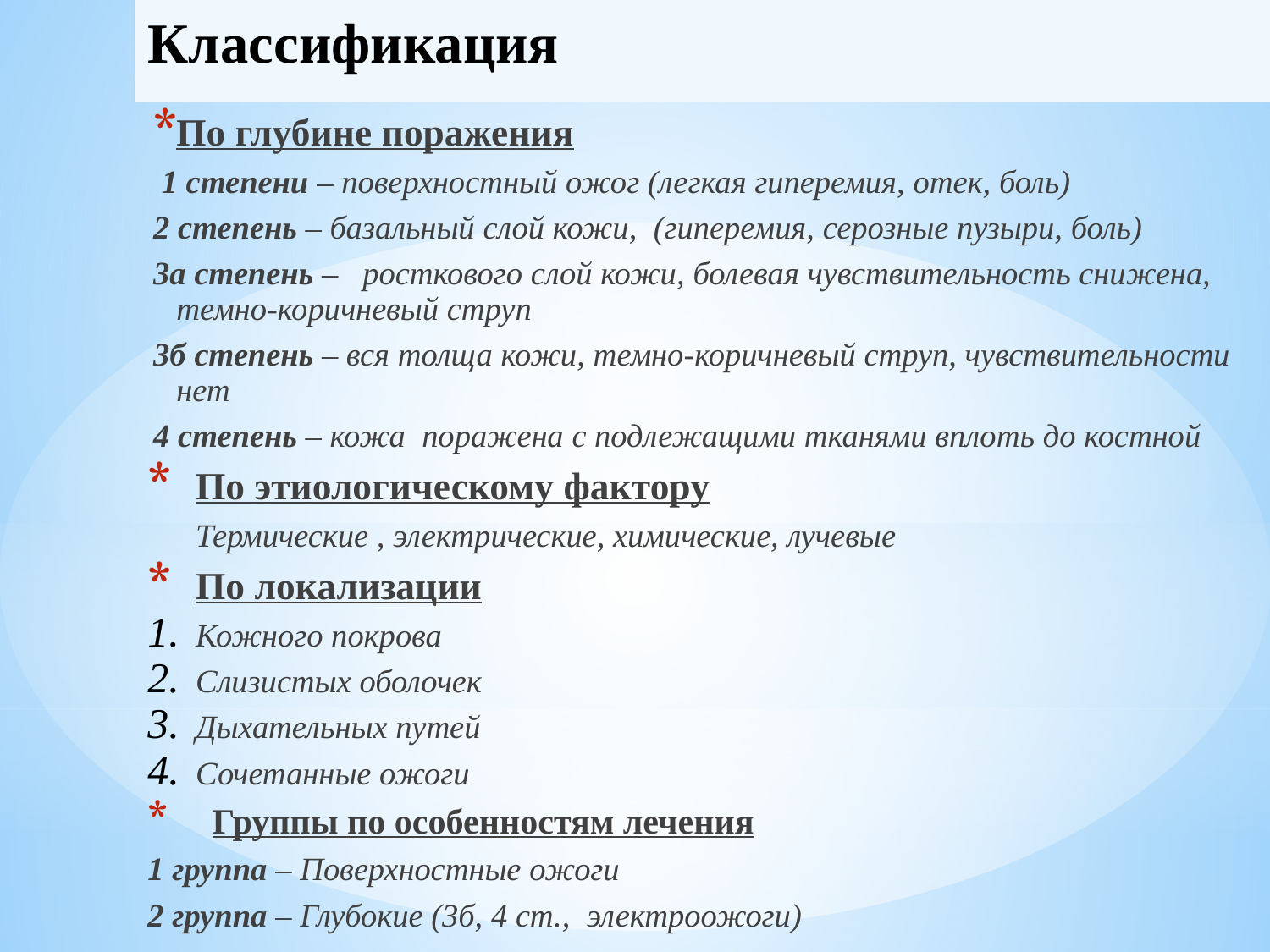

# Классификация
По глубине поражения
 1 степени – поверхностный ожог (легкая гиперемия, отек, боль)
2 степень – базальный слой кожи,  (гиперемия, серозные пузыри, боль)
3а степень –   росткового слой кожи, болевая чувствительность снижена, темно-коричневый струп
3б степень – вся толща кожи, темно-коричневый струп, чувствительности нет
4 степень – кожа  поражена с подлежащими тканями вплоть до костной
По этиологическому фактору
	Термические , электрические, химические, лучевые
По локализации
Кожного покрова
Слизистых оболочек
Дыхательных путей
Сочетанные ожоги
  Группы по особенностям лечения
1 группа – Поверхностные ожоги
2 группа – Глубокие (3б, 4 ст.,  электроожоги)